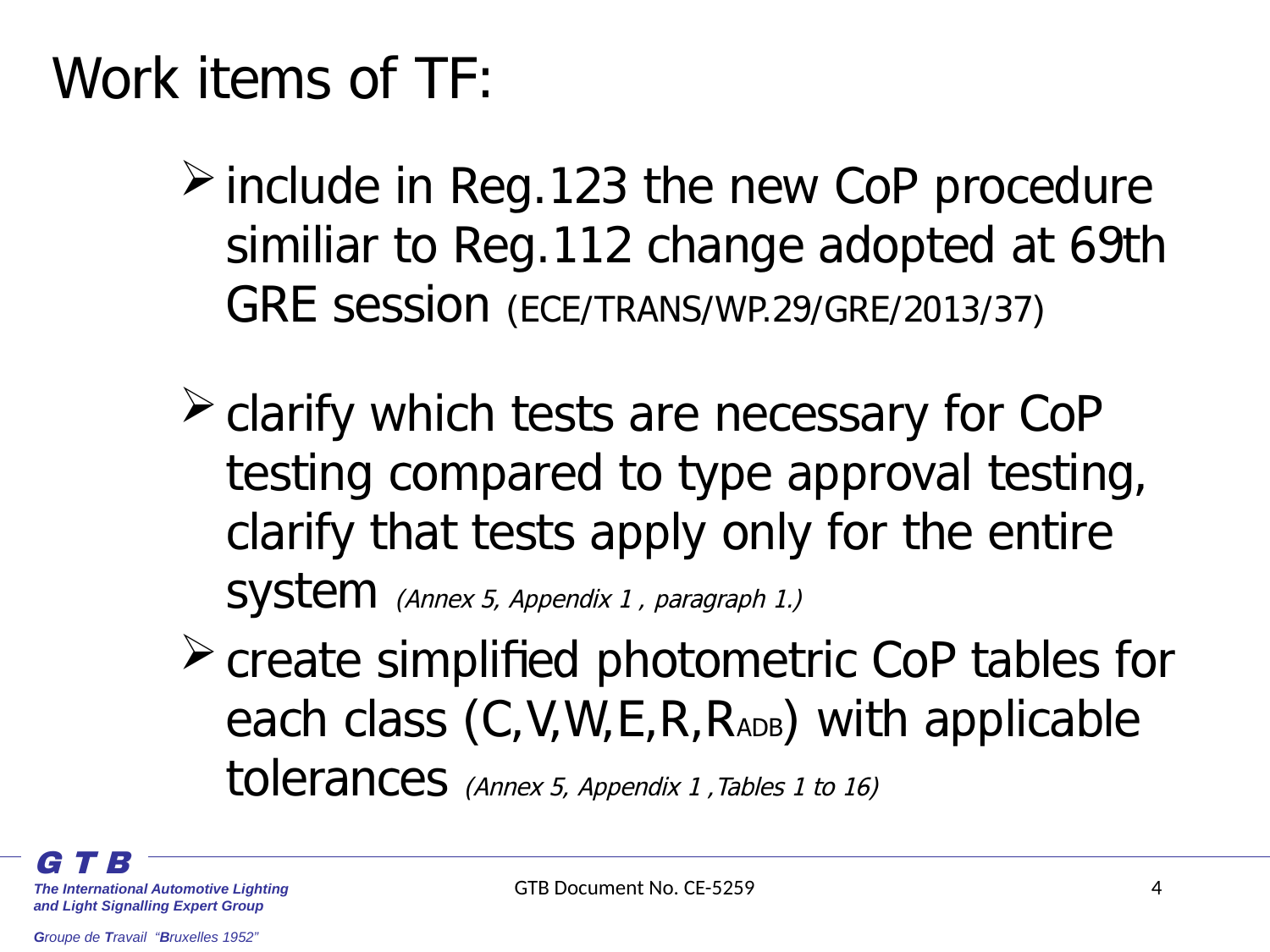

Work items of TF:

include in Reg.123 the new CoP procedure similiar to Reg.112 change adopted at 69th GRE session (ECE/TRANS/WP.29/GRE/2013/37)

clarify which tests are necessary for CoP testing compared to type approval testing, clarify that tests apply only for the entire system (Annex 5, Appendix 1 , paragraph 1.)
create simplified photometric CoP tables for each class (C,V,W,E,R,RADB) with applicable tolerances (Annex 5, Appendix 1 ,Tables 1 to 16)

GTB Document No. CE-5259

4